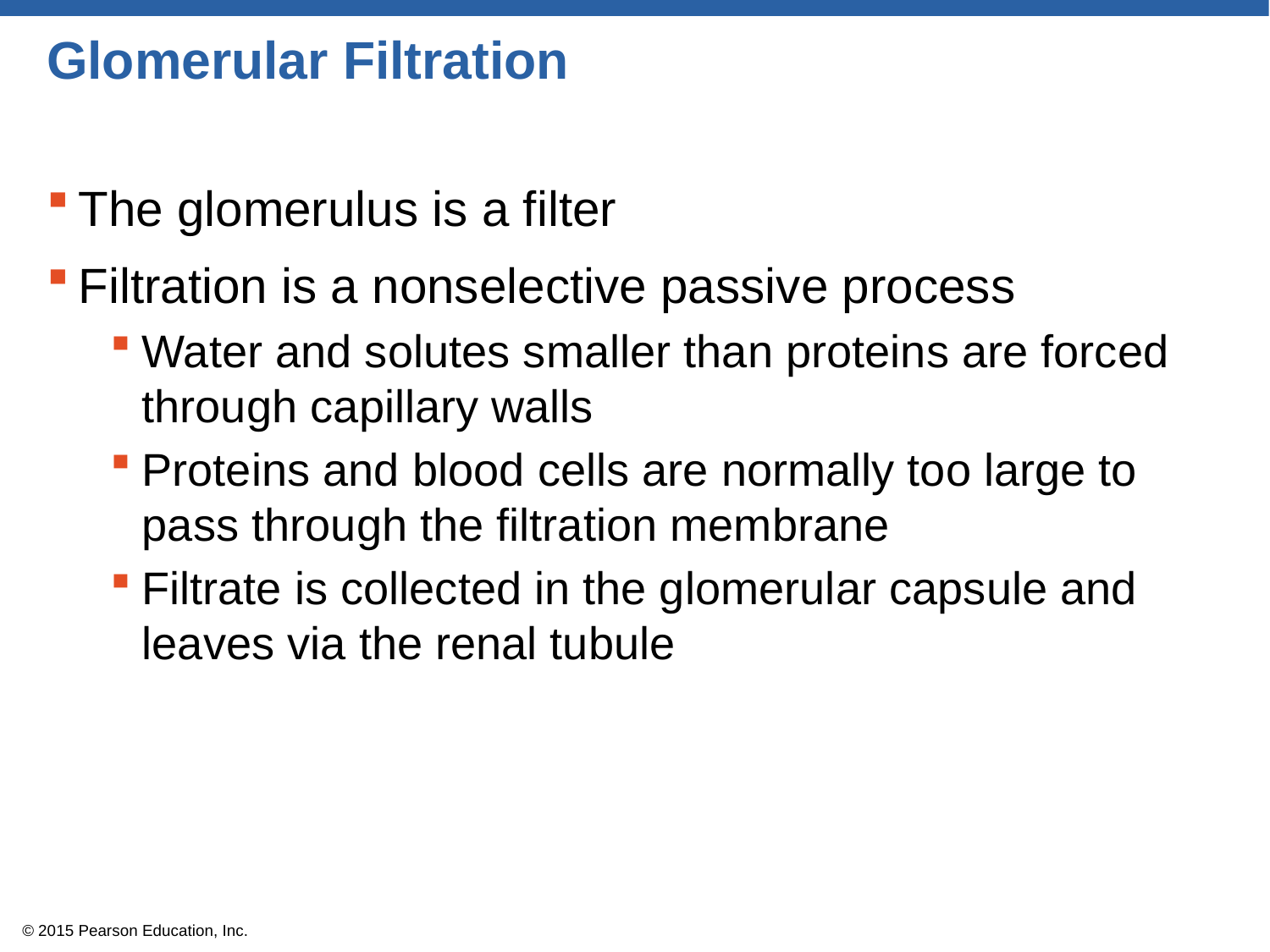

# Glomerular Filtration
The glomerulus is a filter
Filtration is a nonselective passive process
Water and solutes smaller than proteins are forced through capillary walls
Proteins and blood cells are normally too large to pass through the filtration membrane
Filtrate is collected in the glomerular capsule and leaves via the renal tubule
© 2015 Pearson Education, Inc.